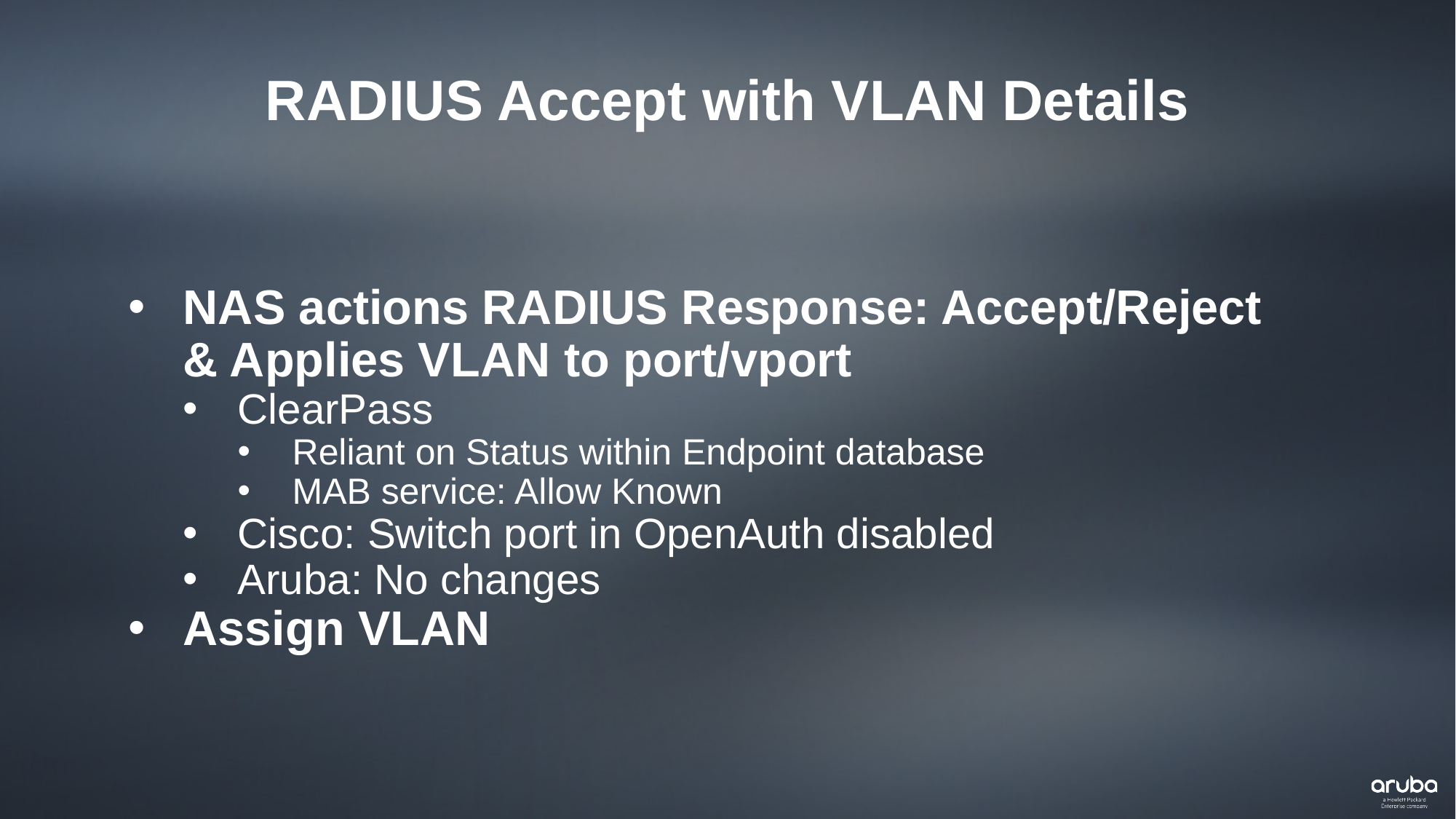

RADIUS Accept with VLAN Details
NAS actions RADIUS Response: Accept/Reject & Applies VLAN to port/vport
ClearPass
Reliant on Status within Endpoint database
MAB service: Allow Known
Cisco: Switch port in OpenAuth disabled
Aruba: No changes
Assign VLAN